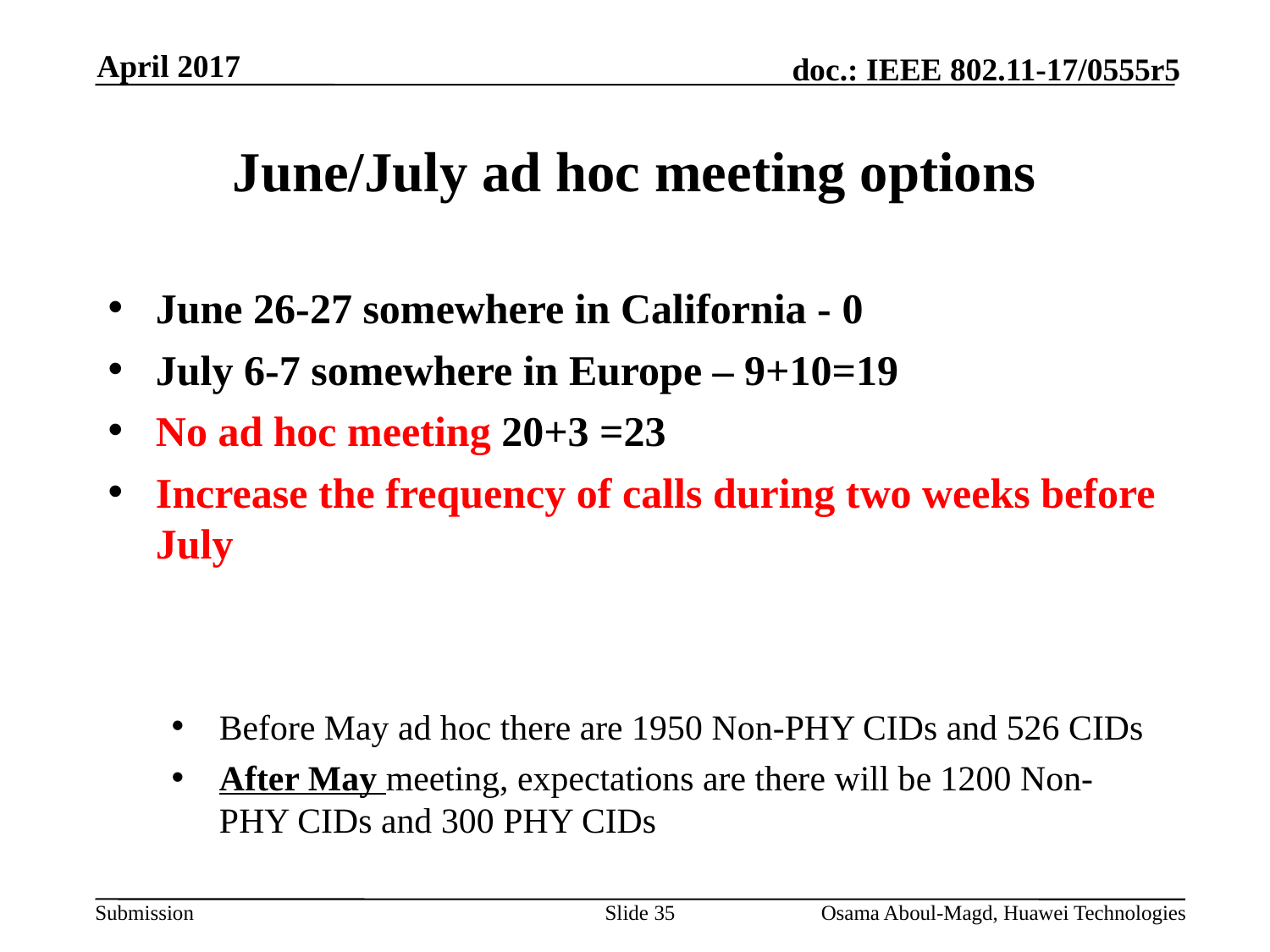

April 2017
# June/July ad hoc meeting options
June 26-27 somewhere in California - 0
July 6-7 somewhere in Europe – 9+10=19
No ad hoc meeting 20+3 =23
Increase the frequency of calls during two weeks before July

Before May ad hoc there are 1950 Non-PHY CIDs and 526 CIDs
After May meeting, expectations are there will be 1200 Non-PHY CIDs and 300 PHY CIDs
Slide 35
Osama Aboul-Magd, Huawei Technologies